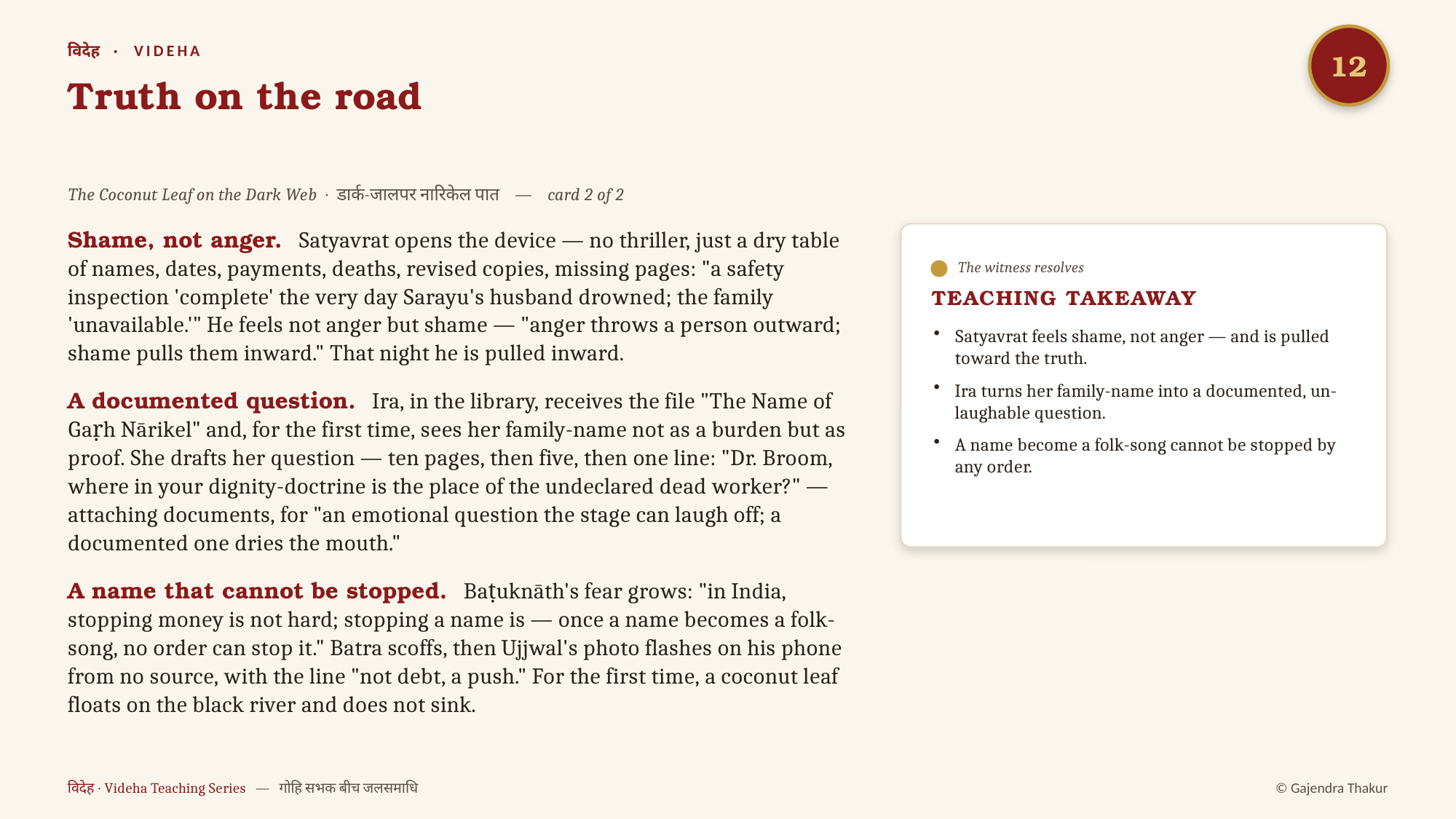

12
विदेह  ·  VIDEHA
Truth on the road
The Coconut Leaf on the Dark Web  ·  डार्क-जालपर नारिकेल पात    —    card 2 of 2
Shame, not anger.  Satyavrat opens the device — no thriller, just a dry table of names, dates, payments, deaths, revised copies, missing pages: "a safety inspection 'complete' the very day Sarayu's husband drowned; the family 'unavailable.'" He feels not anger but shame — "anger throws a person outward; shame pulls them inward." That night he is pulled inward.
A documented question.  Ira, in the library, receives the file "The Name of Gaṛh Nārikel" and, for the first time, sees her family-name not as a burden but as proof. She drafts her question — ten pages, then five, then one line: "Dr. Broom, where in your dignity-doctrine is the place of the undeclared dead worker?" — attaching documents, for "an emotional question the stage can laugh off; a documented one dries the mouth."
A name that cannot be stopped.  Baṭuknāth's fear grows: "in India, stopping money is not hard; stopping a name is — once a name becomes a folk-song, no order can stop it." Batra scoffs, then Ujjwal's photo flashes on his phone from no source, with the line "not debt, a push." For the first time, a coconut leaf floats on the black river and does not sink.

The witness resolves

TEACHING TAKEAWAY
Satyavrat feels shame, not anger — and is pulled toward the truth.
Ira turns her family-name into a documented, un-laughable question.
A name become a folk-song cannot be stopped by any order.
विदेह · Videha Teaching Series   —   गोहि सभक बीच जलसमाधि
© Gajendra Thakur